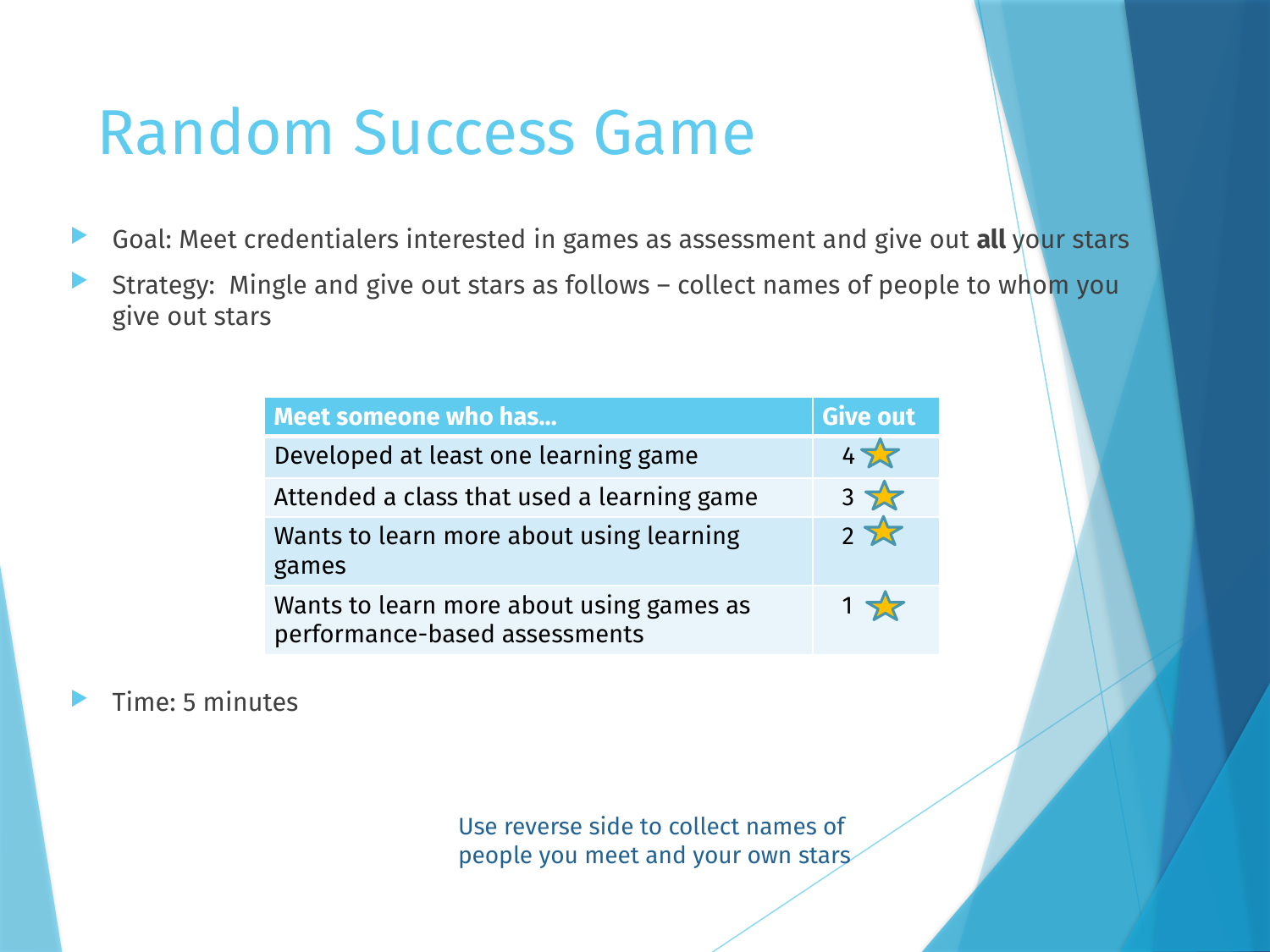

# Random Success Game
Goal: Meet credentialers interested in games as assessment and give out all your stars
Strategy:  Mingle and give out stars as follows – collect names of people to whom you give out stars

Time: 5 minutes

| Meet someone who has… | Give out |
| --- | --- |
| Developed at least one learning game | 4 |
| Attended a class that used a learning game | 3 |
| Wants to learn more about using learning games | 2 |
| Wants to learn more about using games as performance-based assessments | 1 |

Use reverse side to collect names of people you meet and your own stars